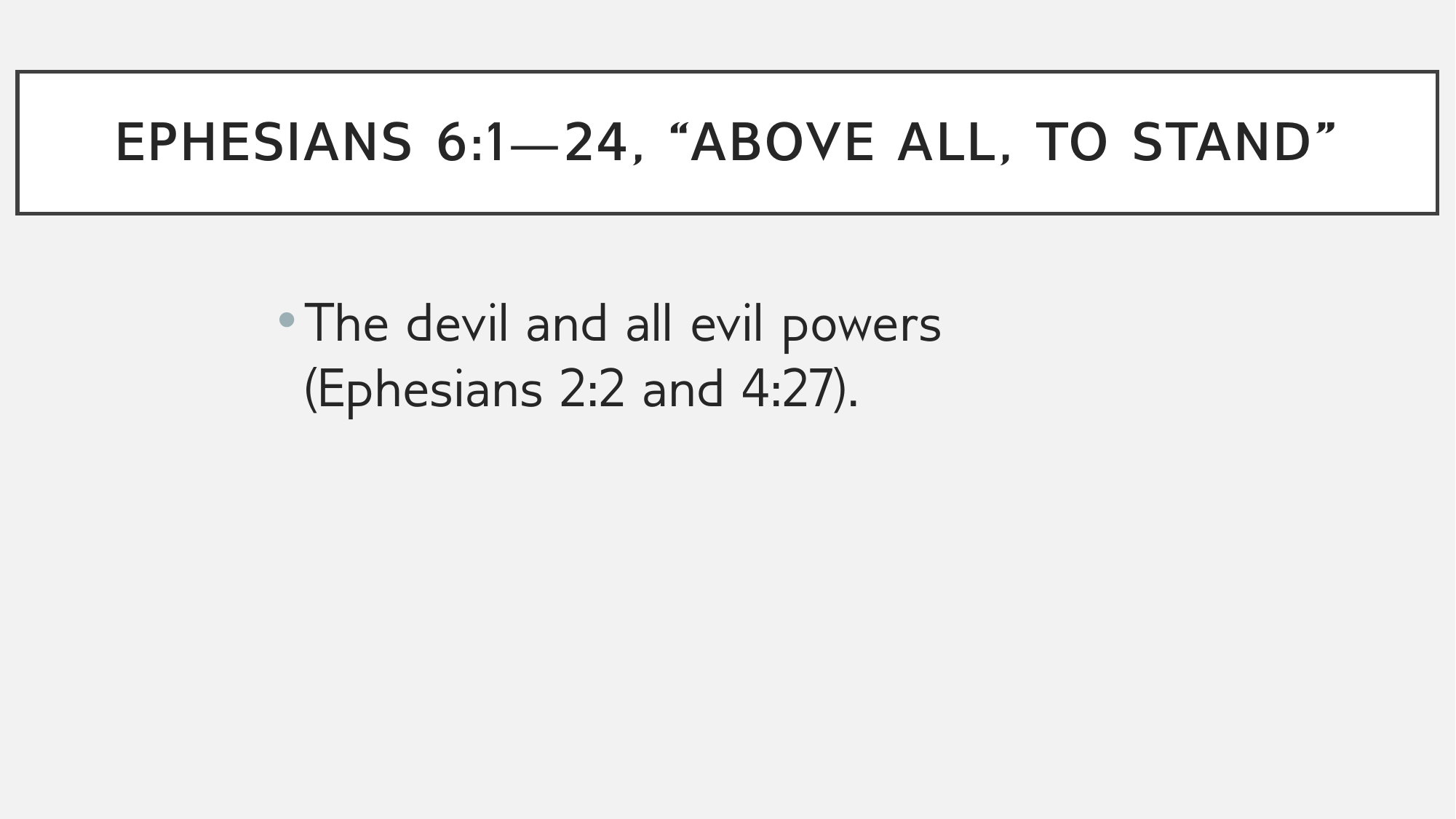

# Ephesians 6:1—24, “Above all, to stand”
The devil and all evil powers (Ephesians 2:2 and 4:27).